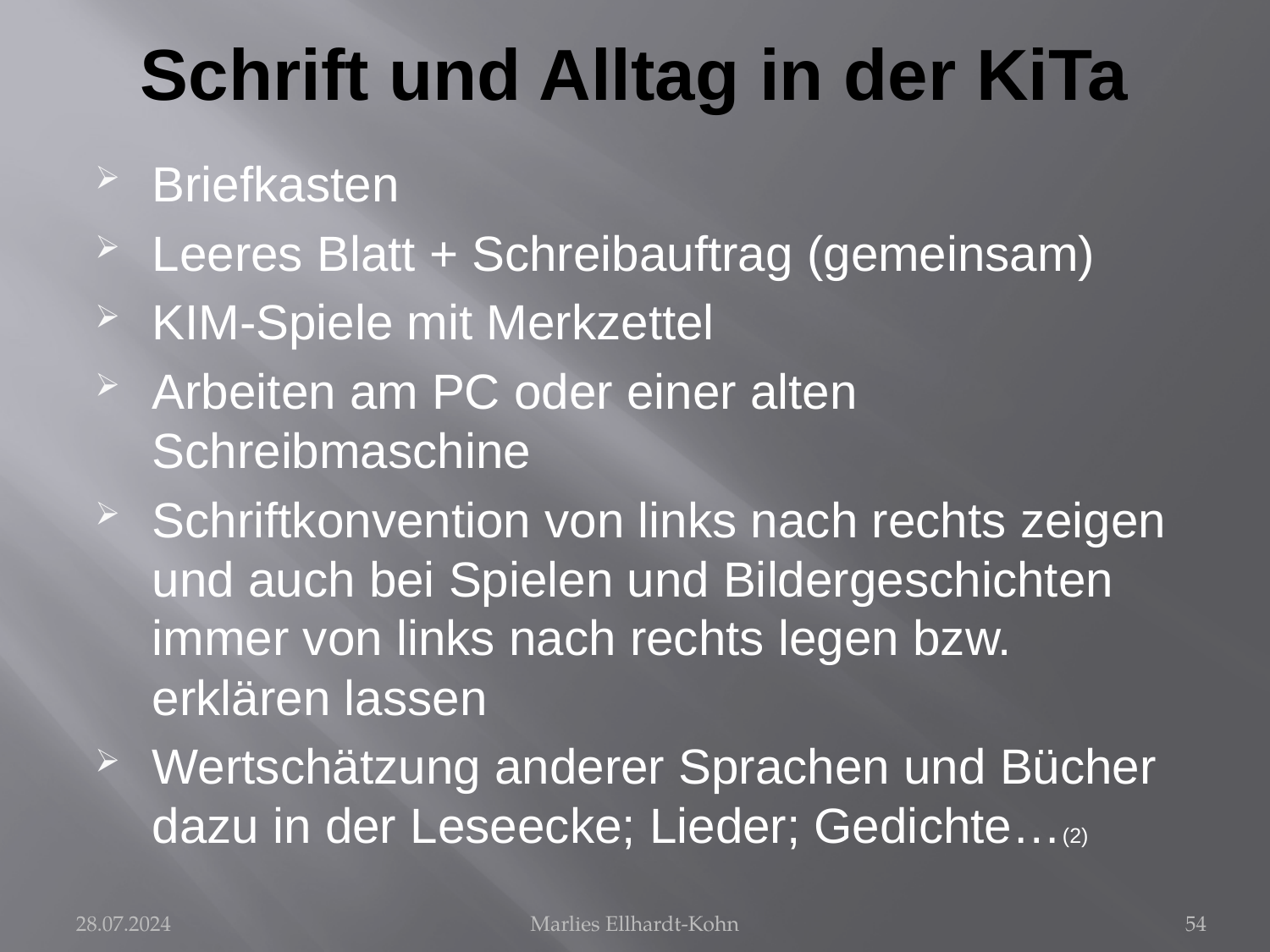

# Schrift und Alltag in der KiTa
Briefkasten
Leeres Blatt + Schreibauftrag (gemeinsam)
KIM-Spiele mit Merkzettel
Arbeiten am PC oder einer alten Schreibmaschine
Schriftkonvention von links nach rechts zeigen und auch bei Spielen und Bildergeschichten immer von links nach rechts legen bzw. erklären lassen
Wertschätzung anderer Sprachen und Bücher dazu in der Leseecke; Lieder; Gedichte…(2)

28.07.2024
Marlies Ellhardt-Kohn
54